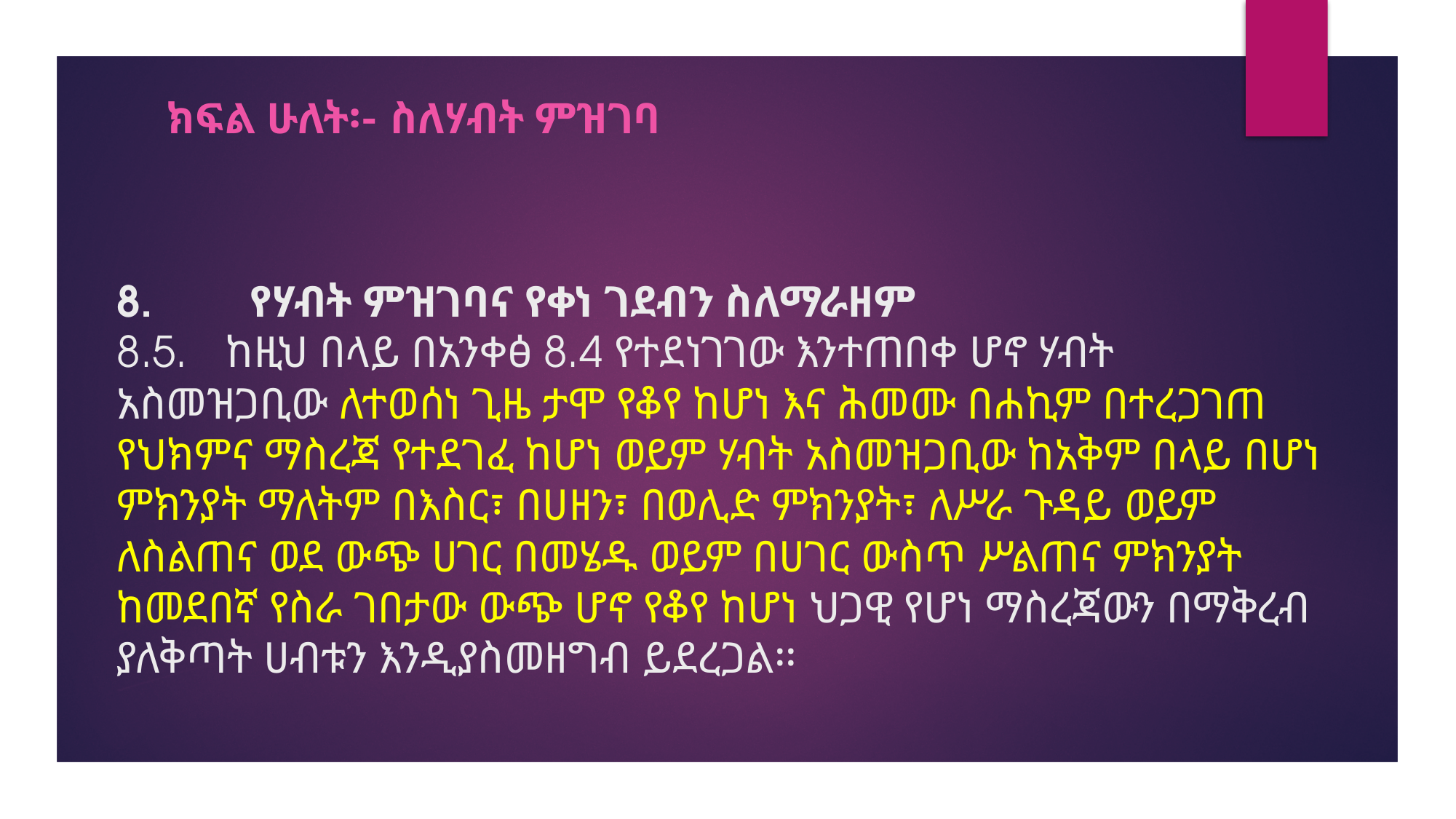

ክፍል ሁለት፡- ስለሃብት ምዝገባ

# 8.	  የሃብት ምዝገባና የቀነ ገደብን ስለማራዘም 8.5.	ከዚህ በላይ በአንቀፅ 8.4 የተደነገገው እንተጠበቀ ሆኖ ሃብት አስመዝጋቢው ለተወሰነ ጊዜ ታሞ የቆየ ከሆነ እና ሕመሙ በሐኪም በተረጋገጠ የህክምና ማስረጃ የተደገፈ ከሆነ ወይም ሃብት አስመዝጋቢው ከአቅም በላይ በሆነ ምክንያት ማለትም በእስር፣ በሀዘን፣ በወሊድ ምክንያት፣ ለሥራ ጉዳይ ወይም ለስልጠና ወደ ውጭ ሀገር በመሄዱ ወይም በሀገር ውስጥ ሥልጠና ምክንያት ከመደበኛ የስራ ገበታው ውጭ ሆኖ የቆየ ከሆነ ህጋዊ የሆነ ማስረጃውን በማቅረብ ያለቅጣት ሀብቱን እንዲያስመዘግብ ይደረጋል፡፡